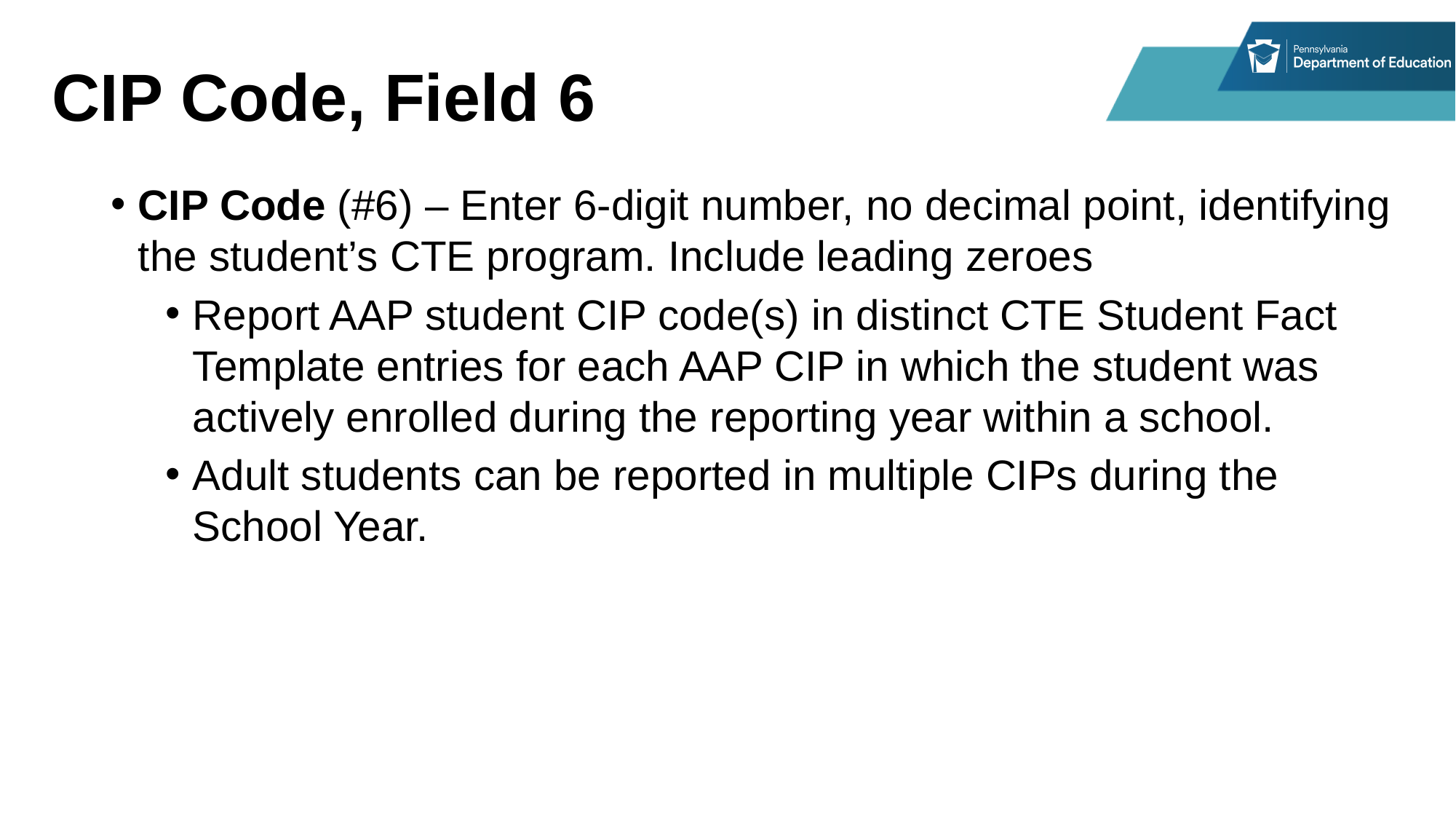

# CIP Code, Field 6
CIP Code (#6) – Enter 6-digit number, no decimal point, identifying the student’s CTE program. Include leading zeroes
Report AAP student CIP code(s) in distinct CTE Student Fact Template entries for each AAP CIP in which the student was actively enrolled during the reporting year within a school.
Adult students can be reported in multiple CIPs during the School Year.